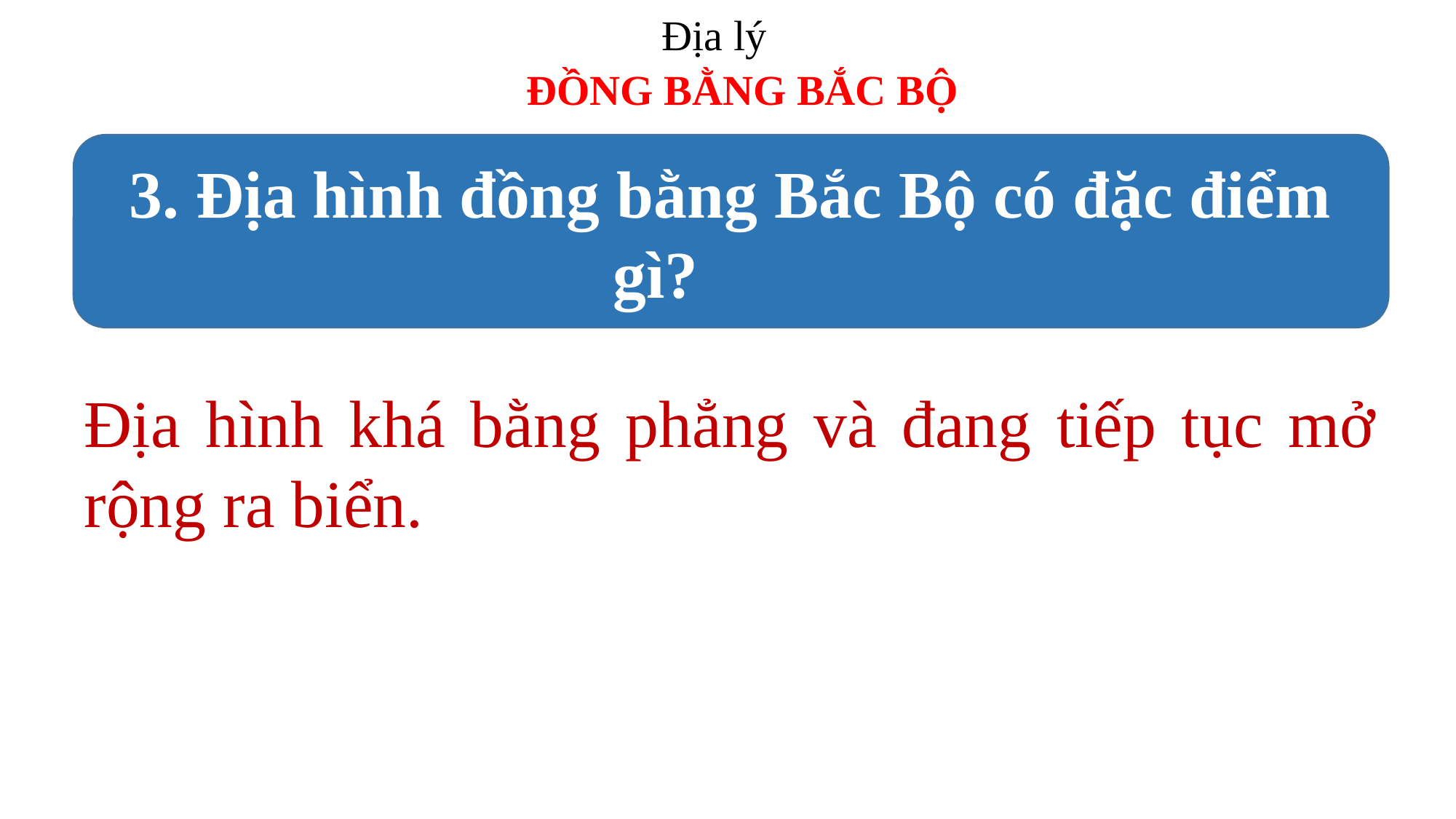

Địa lý
ĐỒNG BẰNG BẮC BỘ

3. Địa hình đồng bằng Bắc Bộ có đặc điểm gì?

Địa hình khá bằng phẳng và đang tiếp tục mở rộng ra biển.